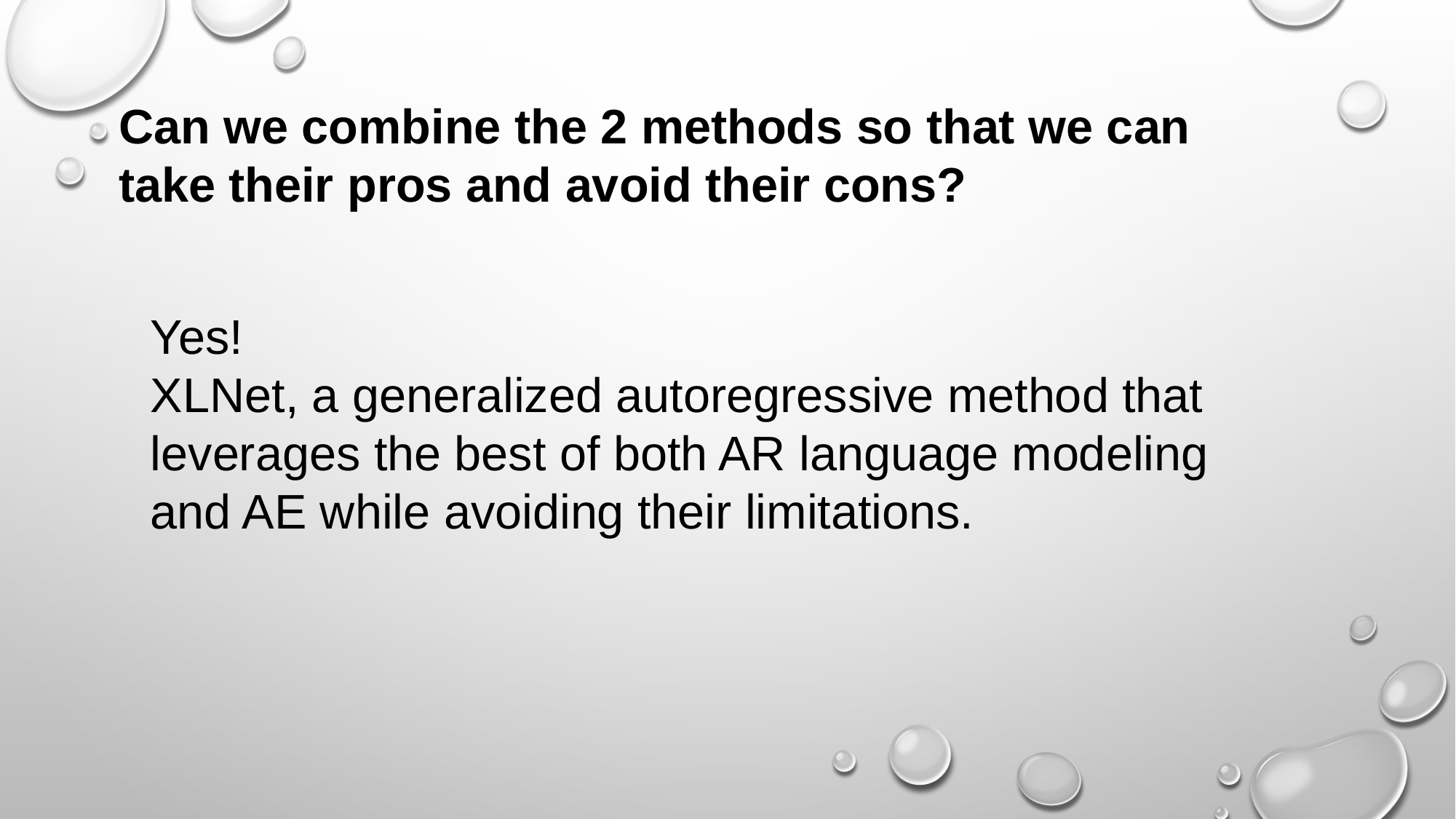

Can we combine the 2 methods so that we can take their pros and avoid their cons?
Yes!
XLNet, a generalized autoregressive method that leverages the best of both AR language modeling and AE while avoiding their limitations.